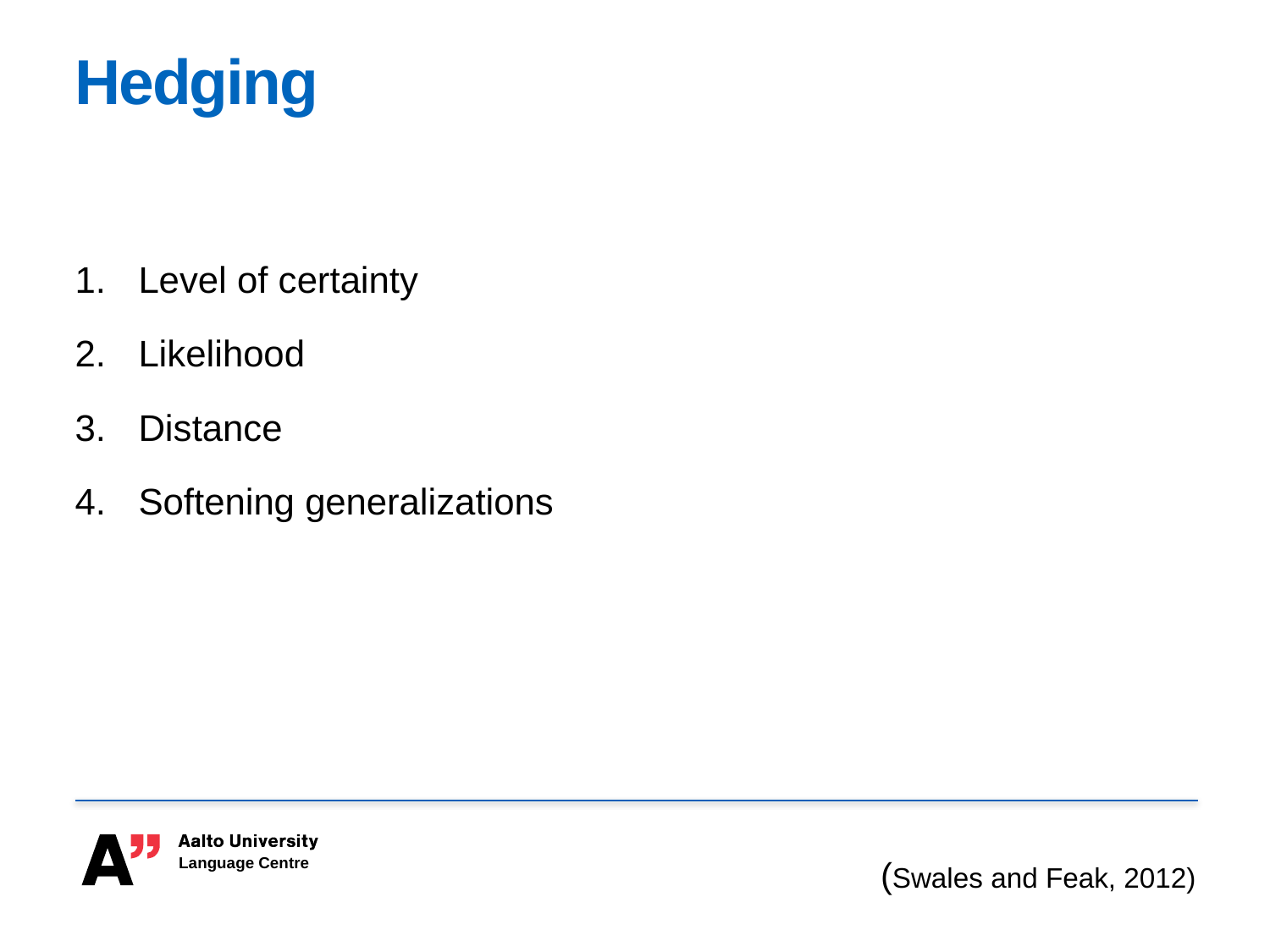

# Hedging
Level of certainty
Likelihood
Distance
Softening generalizations

(Swales and Feak, 2012)